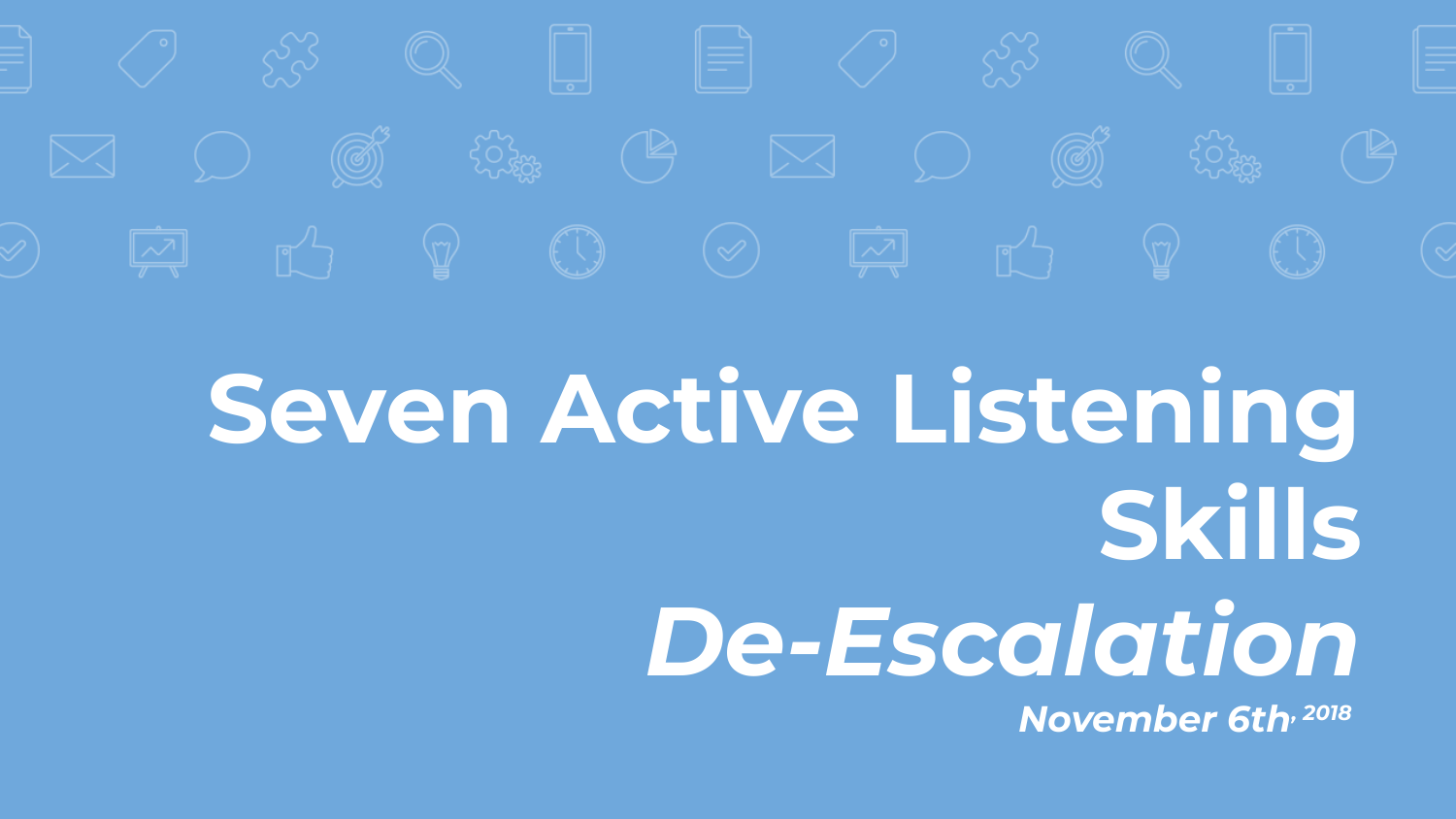

# Seven Active Listening Skills De-Escalation November 6th, 2018